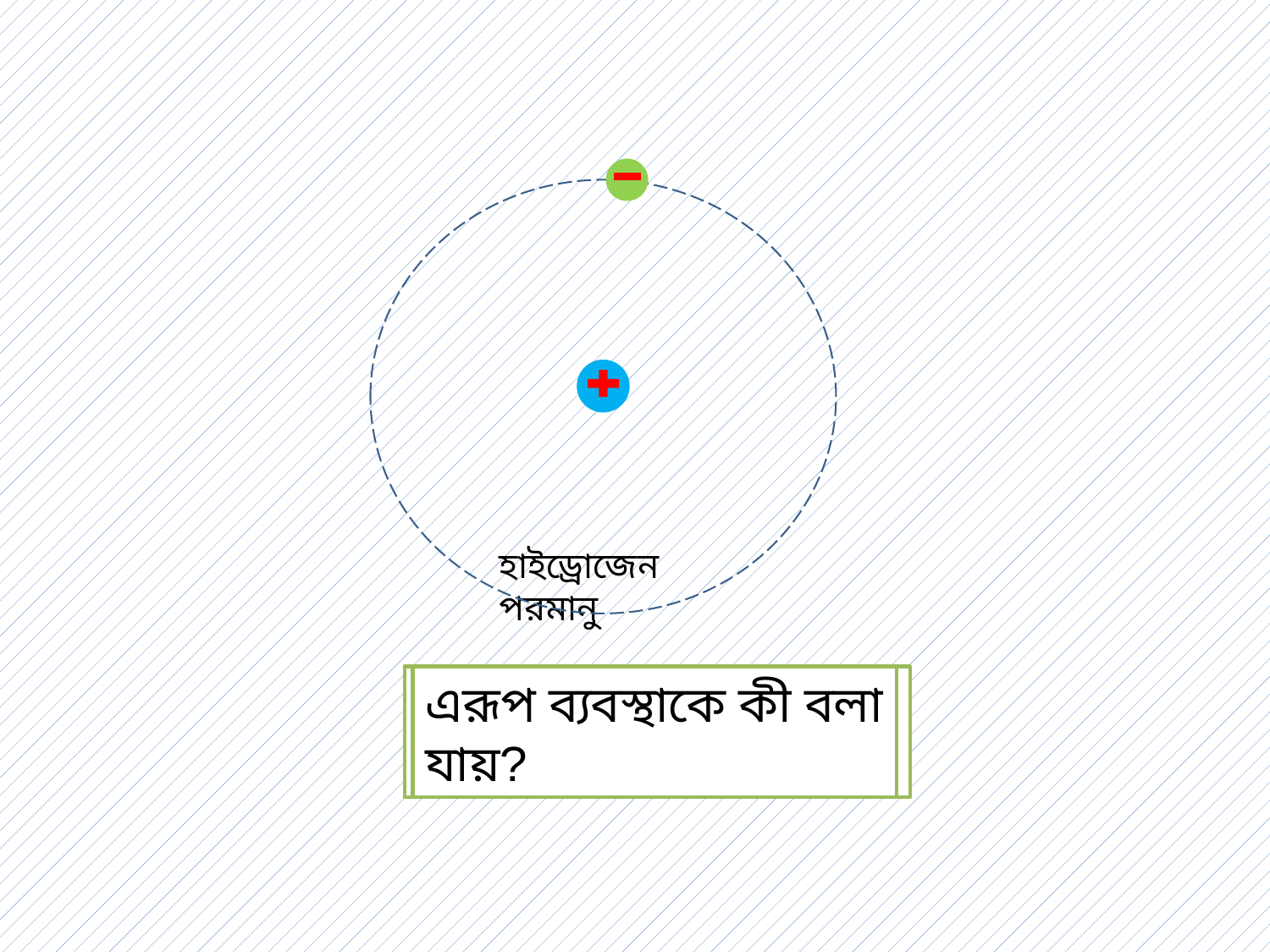

হাইড্রোজেন পরমানু
পরমানুটির কেন্দ্রে চার্জ কত?
পরমানুটির কক্ষপথে চার্জ কত?
এরূপ ব্যবস্থাকে কী বলা যায়?
চার্জ দুটির দূরত্ব কত?